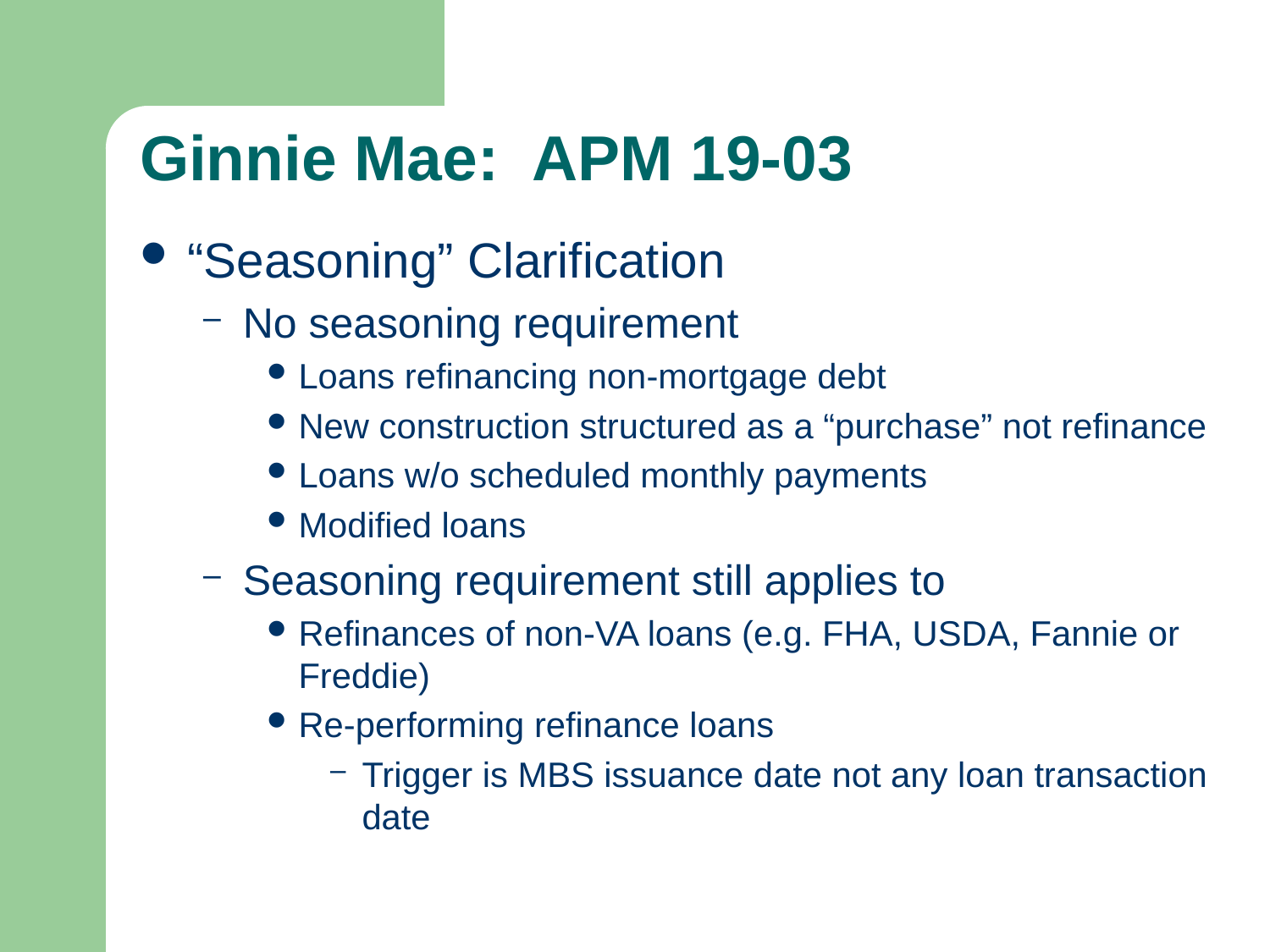

# Ginnie Mae:  APM 19-03
“Seasoning” Clarification
No seasoning requirement
Loans refinancing non-mortgage debt
New construction structured as a “purchase” not refinance
Loans w/o scheduled monthly payments
Modified loans
Seasoning requirement still applies to
Refinances of non-VA loans (e.g. FHA, USDA, Fannie or Freddie)
Re-performing refinance loans
Trigger is MBS issuance date not any loan transaction date